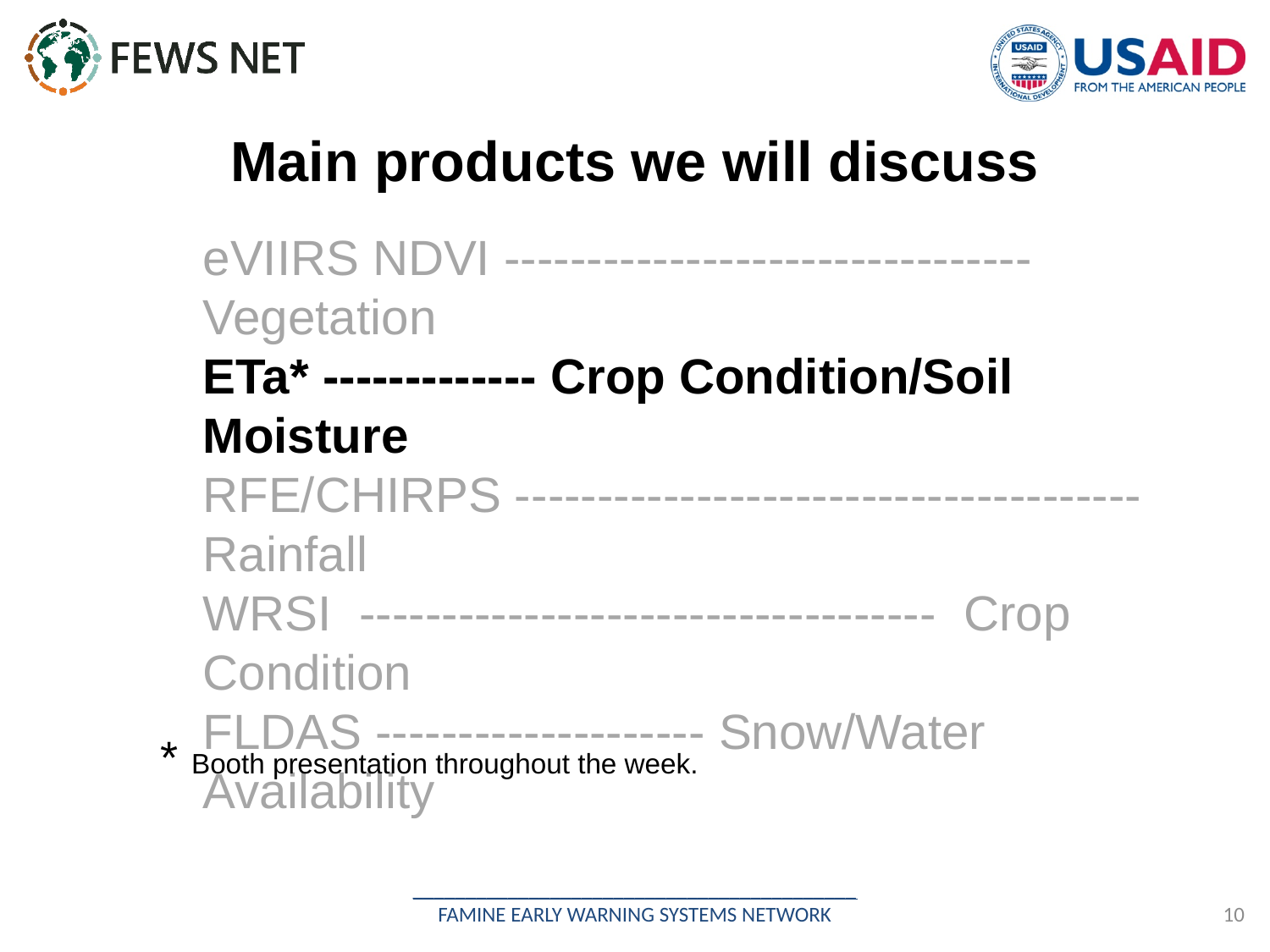

# Main products we will discuss
eVIIRS NDVI -------------------------------- Vegetation
ETa* ------------- Crop Condition/Soil Moisture
RFE/CHIRPS -------------------------------------- Rainfall
WRSI  -----------------------------------  Crop Condition
FLDAS -------------------- Snow/Water Availability

* Booth presentation throughout the week.